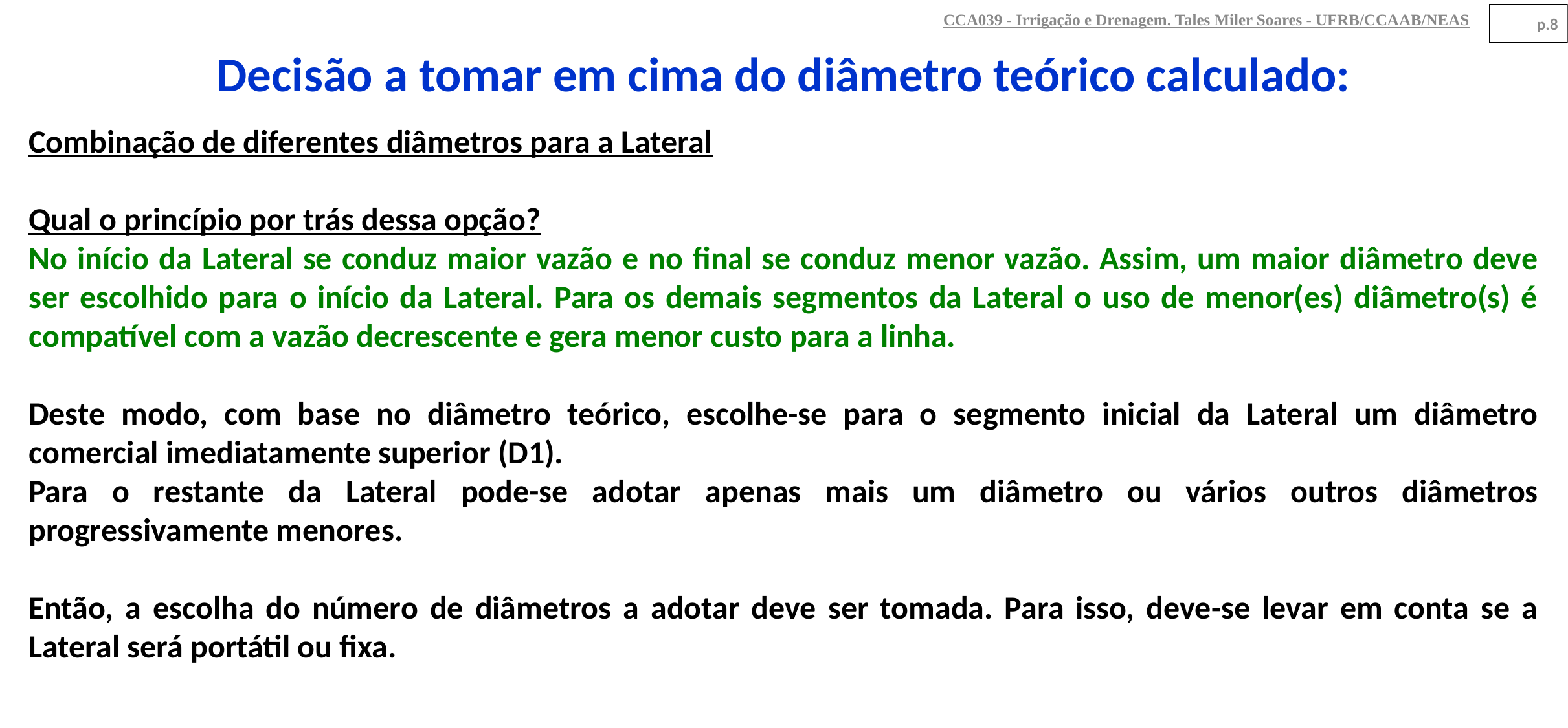

CCA039 - Irrigação e Drenagem. Tales Miler Soares - UFRB/CCAAB/NEAS
p.8
Decisão a tomar em cima do diâmetro teórico calculado:

Combinação de diferentes diâmetros para a Lateral

Qual o princípio por trás dessa opção?
No início da Lateral se conduz maior vazão e no final se conduz menor vazão. Assim, um maior diâmetro deve ser escolhido para o início da Lateral. Para os demais segmentos da Lateral o uso de menor(es) diâmetro(s) é compatível com a vazão decrescente e gera menor custo para a linha.

Deste modo, com base no diâmetro teórico, escolhe-se para o segmento inicial da Lateral um diâmetro comercial imediatamente superior (D1).
Para o restante da Lateral pode-se adotar apenas mais um diâmetro ou vários outros diâmetros progressivamente menores.

Então, a escolha do número de diâmetros a adotar deve ser tomada. Para isso, deve-se levar em conta se a Lateral será portátil ou fixa.